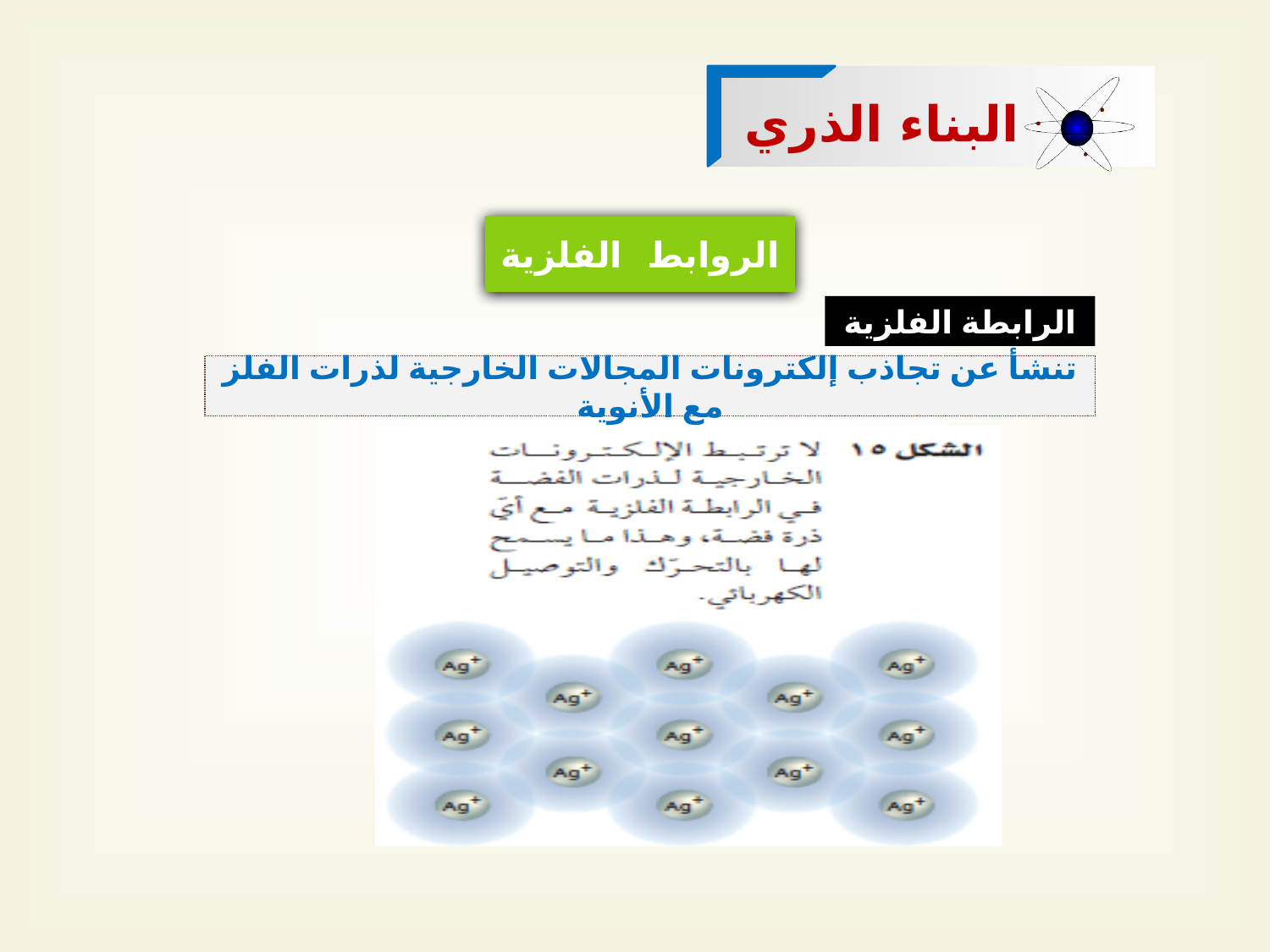

البناء الذري
الروابط  الفلزية
الرابطة الفلزية
تنشأ عن تجاذب إلكترونات المجالات الخارجية لذرات الفلز مع الأنوية